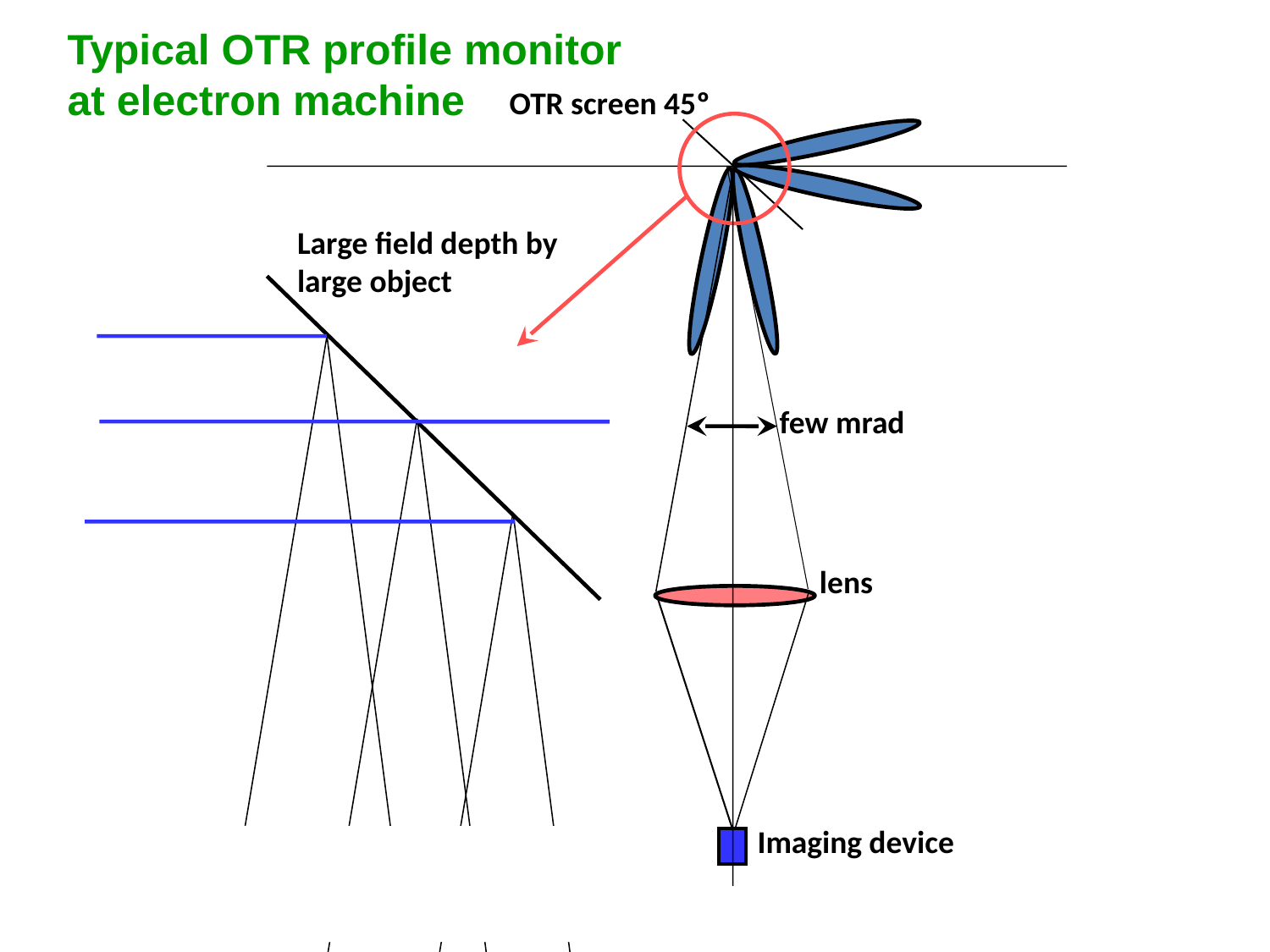

Typical OTR profile monitor at electron machine

OTR screen 45º

Large field depth by large object

few mrad

lens

Imaging device